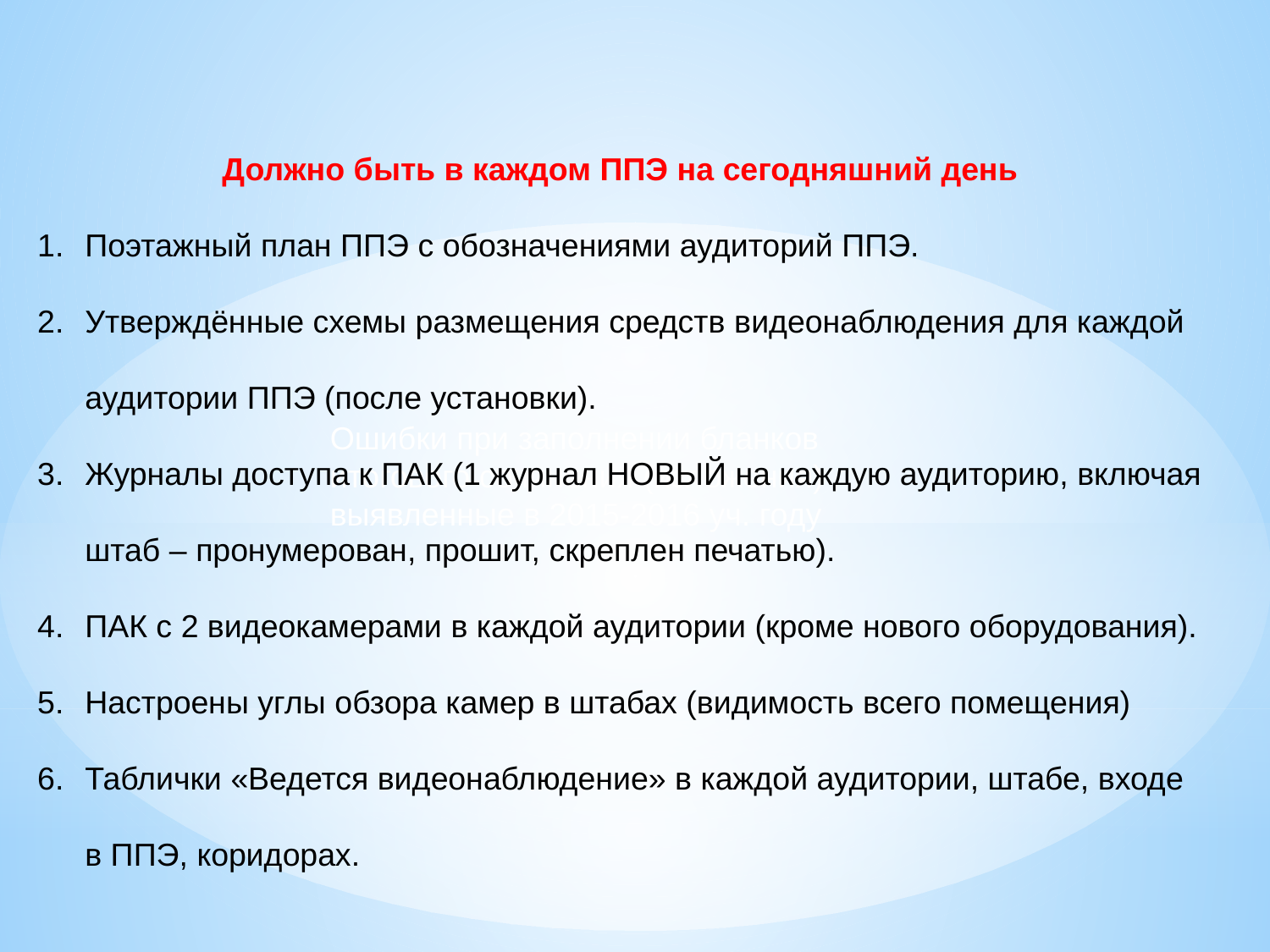

Должно быть в каждом ППЭ на сегодняшний день
Поэтажный план ППЭ с обозначениями аудиторий ППЭ.
Утверждённые схемы размещения средств видеонаблюдения для каждой аудитории ППЭ (после установки).
Журналы доступа к ПАК (1 журнал НОВЫЙ на каждую аудиторию, включая штаб – пронумерован, прошит, скреплен печатью).
ПАК с 2 видеокамерами в каждой аудитории (кроме нового оборудования).
Настроены углы обзора камер в штабах (видимость всего помещения)
Таблички «Ведется видеонаблюдение» в каждой аудитории, штабе, входе в ППЭ, коридорах.

Ошибки при заполнении бланков итогового сочинения (изложения) выявленные в 2015-2016 уч. году